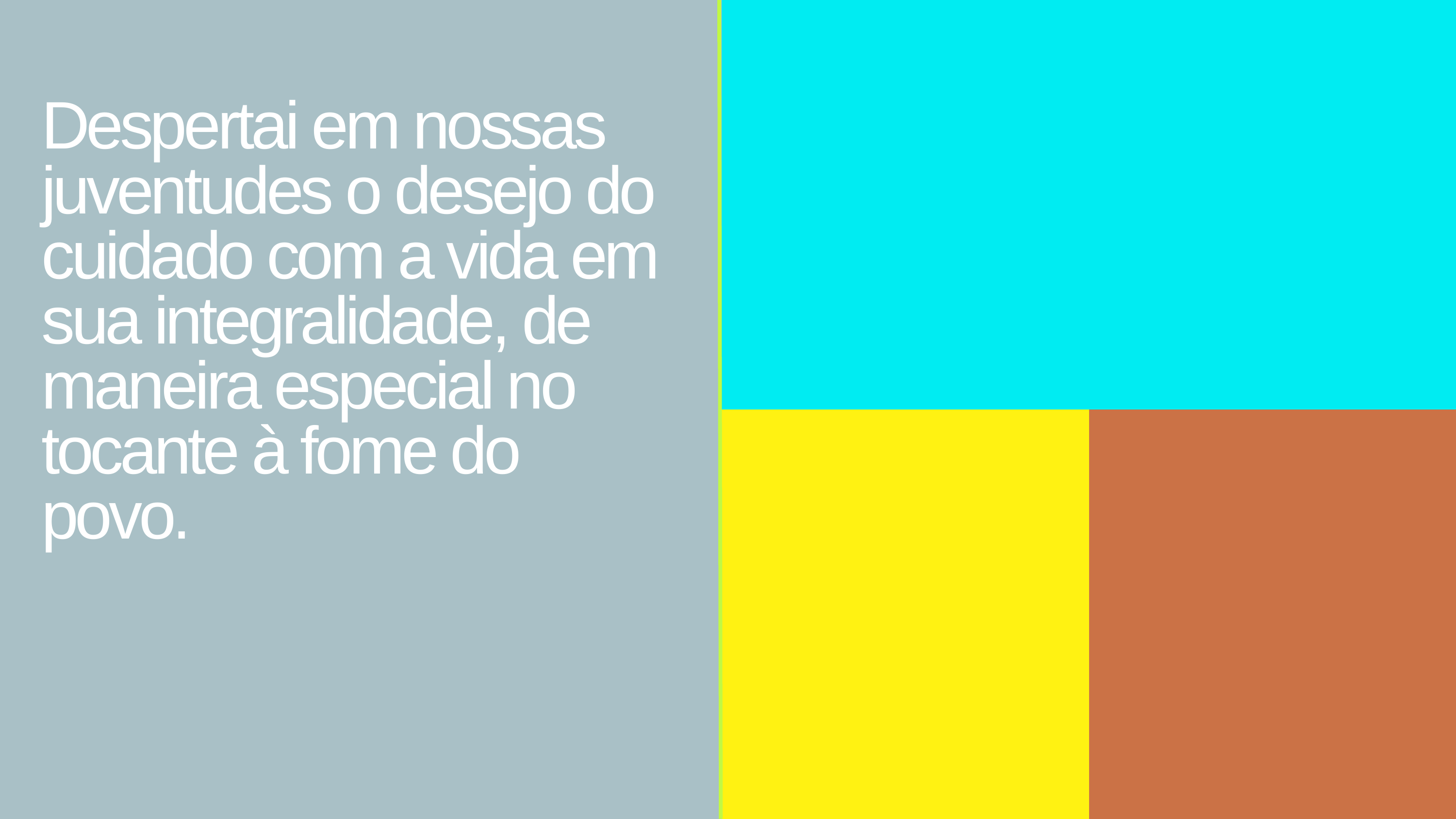

Despertai em nossas juventudes o desejo do cuidado com a vida em sua integralidade, de maneira especial no tocante à fome do povo.